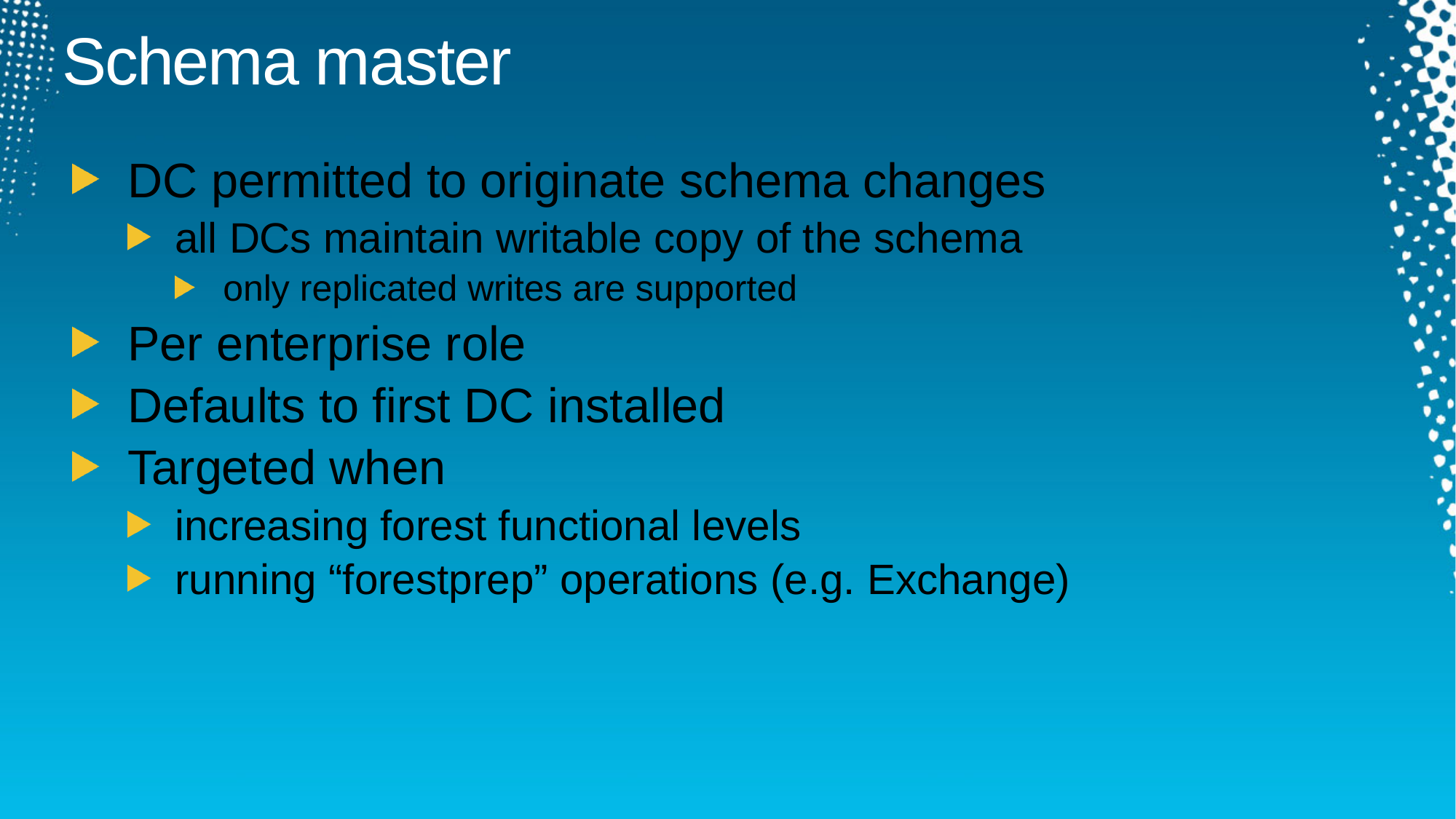

# Schema master
DC permitted to originate schema changes
all DCs maintain writable copy of the schema
only replicated writes are supported
Per enterprise role
Defaults to first DC installed
Targeted when
increasing forest functional levels
running “forestprep” operations (e.g. Exchange)